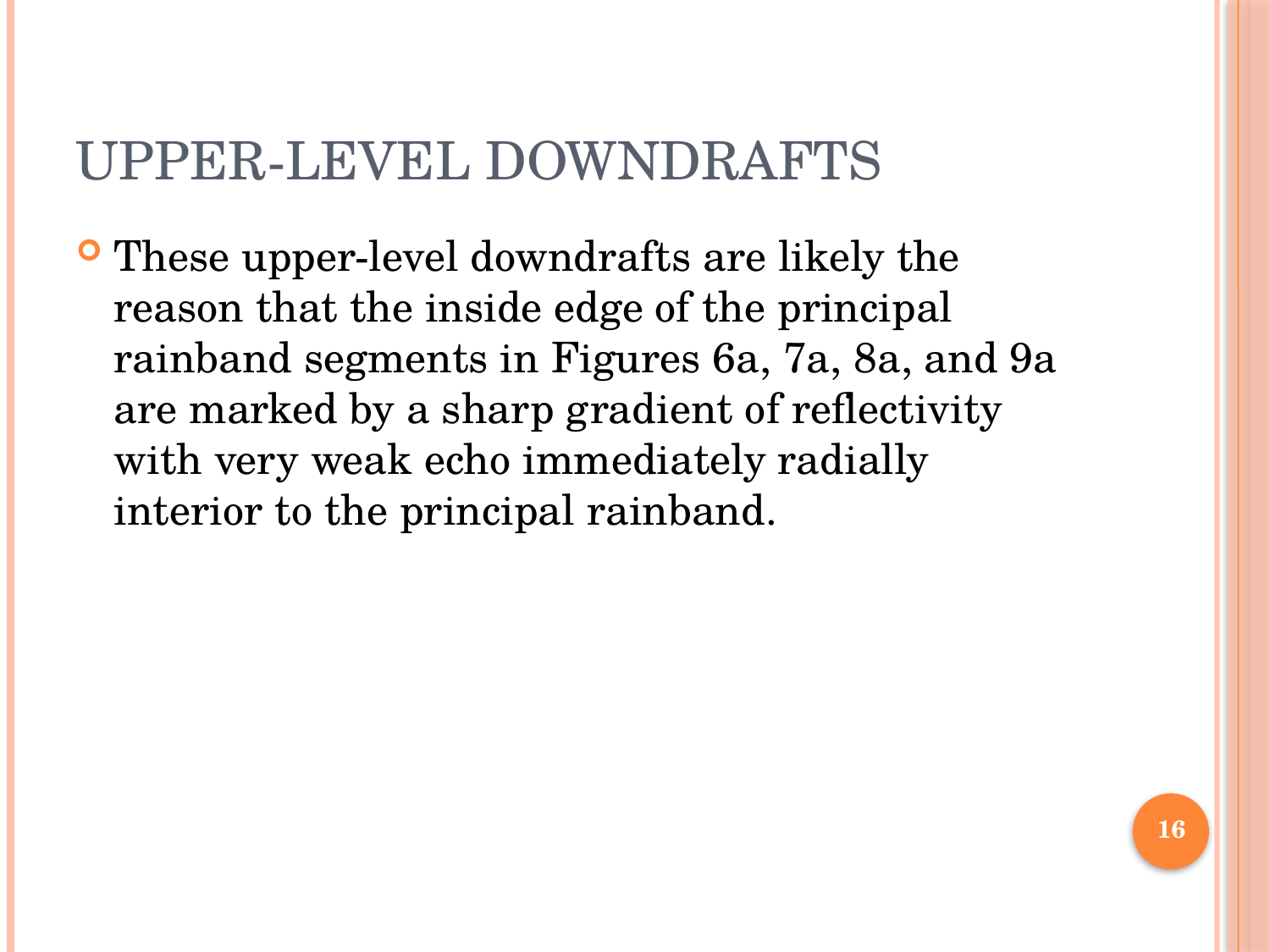

# Upper-level downdrafts
These upper-level downdrafts are likely the reason that the inside edge of the principal rainband segments in Figures 6a, 7a, 8a, and 9a are marked by a sharp gradient of reflectivity with very weak echo immediately radially interior to the principal rainband.
16